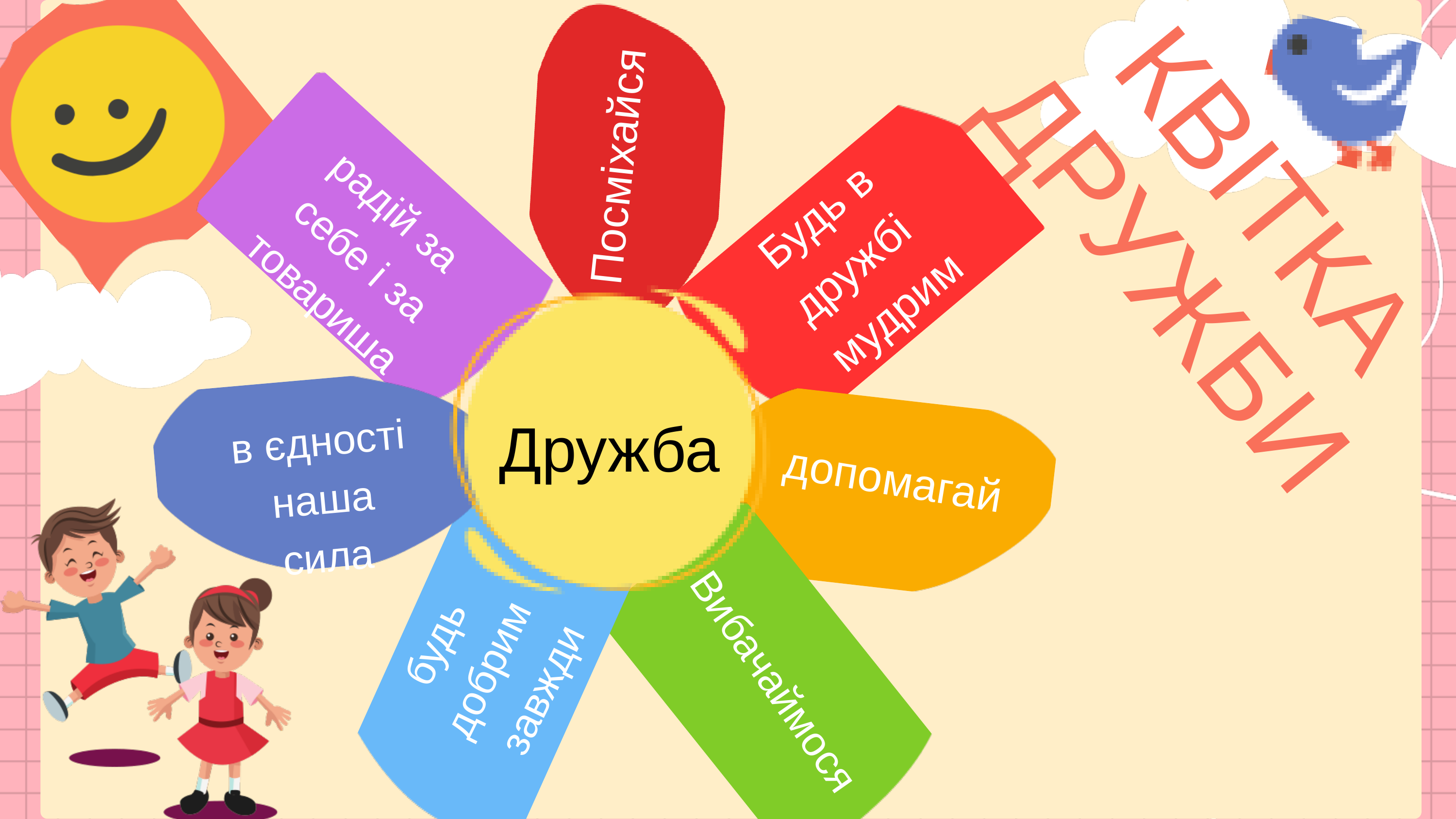

КВІТКА ДРУЖБИ
Посміхайся

Будь в
дружбі
мудрим
радій за
себе і за
товариша

Дружба

 в єдності
наша
сила
допомагай

будь
добрим
завжди

Вибачаймося